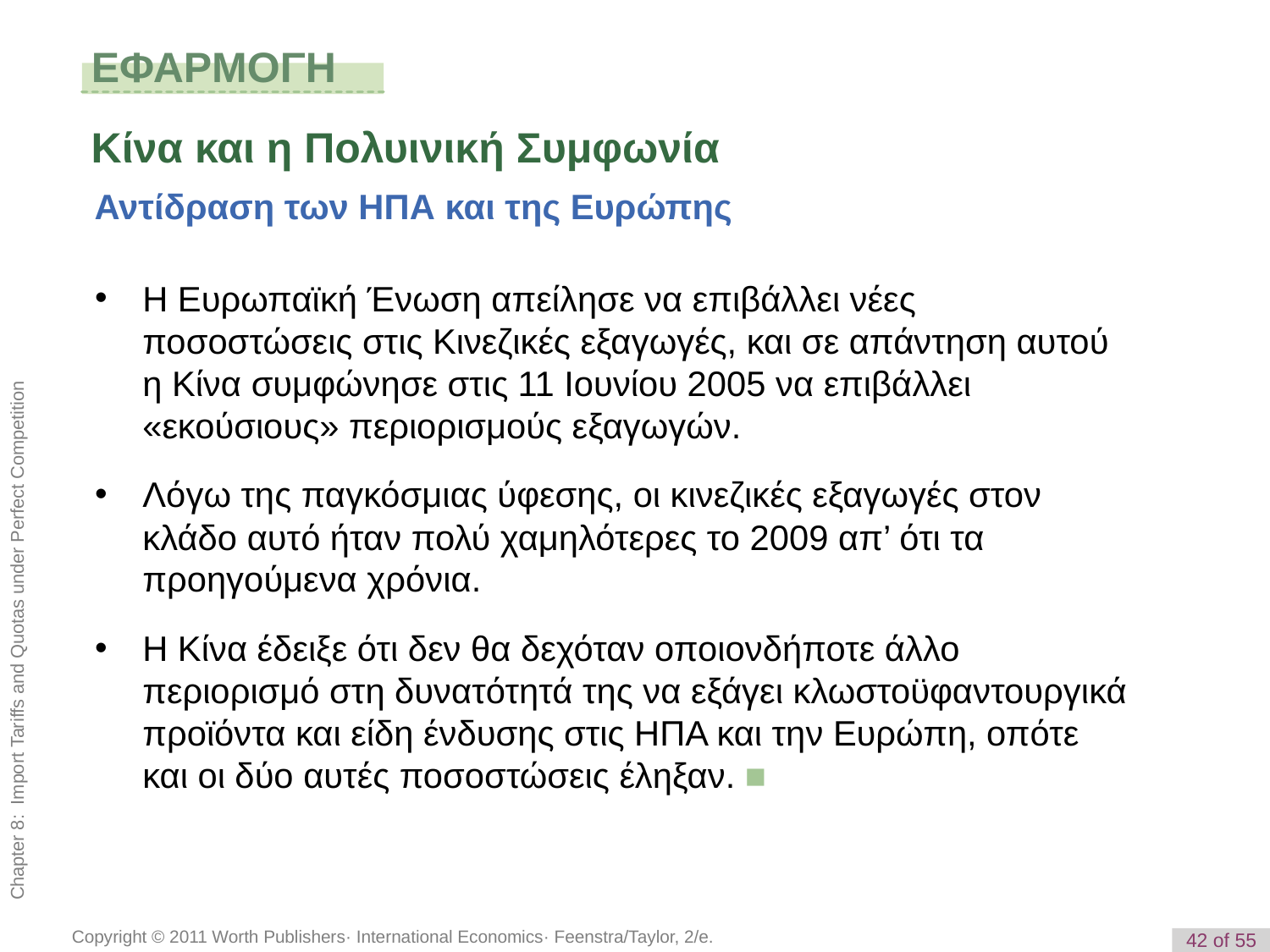

# ΕΦΑΡΜΟΓΗ

Κίνα και η Πολυινική Συμφωνία
Αντίδραση των ΗΠΑ και της Ευρώπης
Η Ευρωπαϊκή Ένωση απείλησε να επιβάλλει νέες ποσοστώσεις στις Κινεζικές εξαγωγές, και σε απάντηση αυτού η Κίνα συμφώνησε στις 11 Ιουνίου 2005 να επιβάλλει  «εκούσιους» περιορισμούς εξαγωγών.

Λόγω της παγκόσμιας ύφεσης, οι κινεζικές εξαγωγές στον κλάδο αυτό ήταν πολύ χαμηλότερες το 2009 απ’ ότι τα προηγούμενα χρόνια.

Η Κίνα έδειξε ότι δεν θα δεχόταν οποιονδήποτε άλλο περιορισμό στη δυνατότητά της να εξάγει κλωστοϋφαντουργικά προϊόντα και είδη ένδυσης στις ΗΠΑ και την Ευρώπη, οπότε και οι δύο αυτές ποσοστώσεις έληξαν. ■